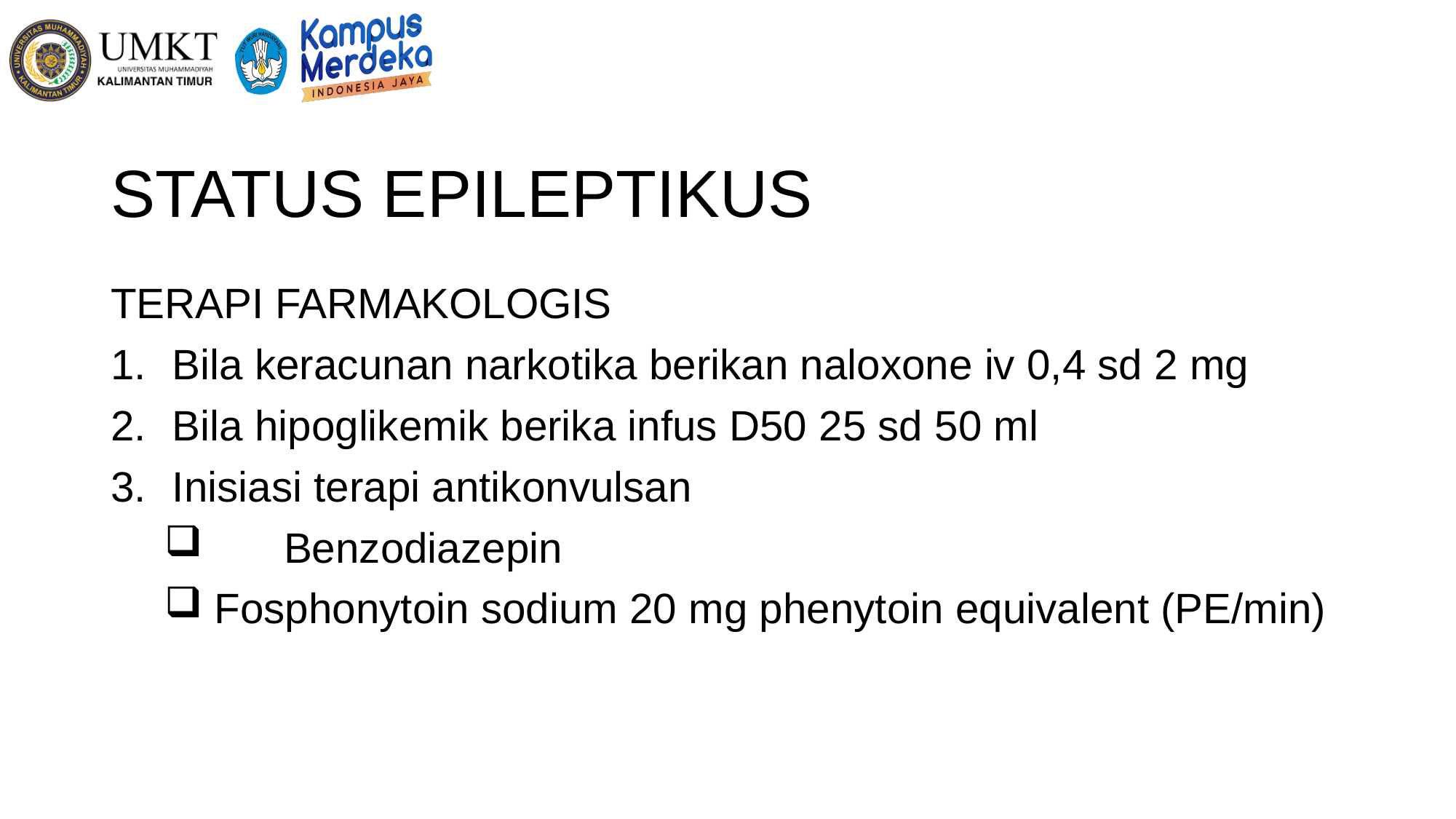

# STATUS EPILEPTIKUS
TERAPI FARMAKOLOGIS
Bila keracunan narkotika berikan naloxone iv 0,4 sd 2 mg
Bila hipoglikemik berika infus D50 25 sd 50 ml
Inisiasi terapi antikonvulsan
	Benzodiazepin
 Fosphonytoin sodium 20 mg phenytoin equivalent (PE/min)